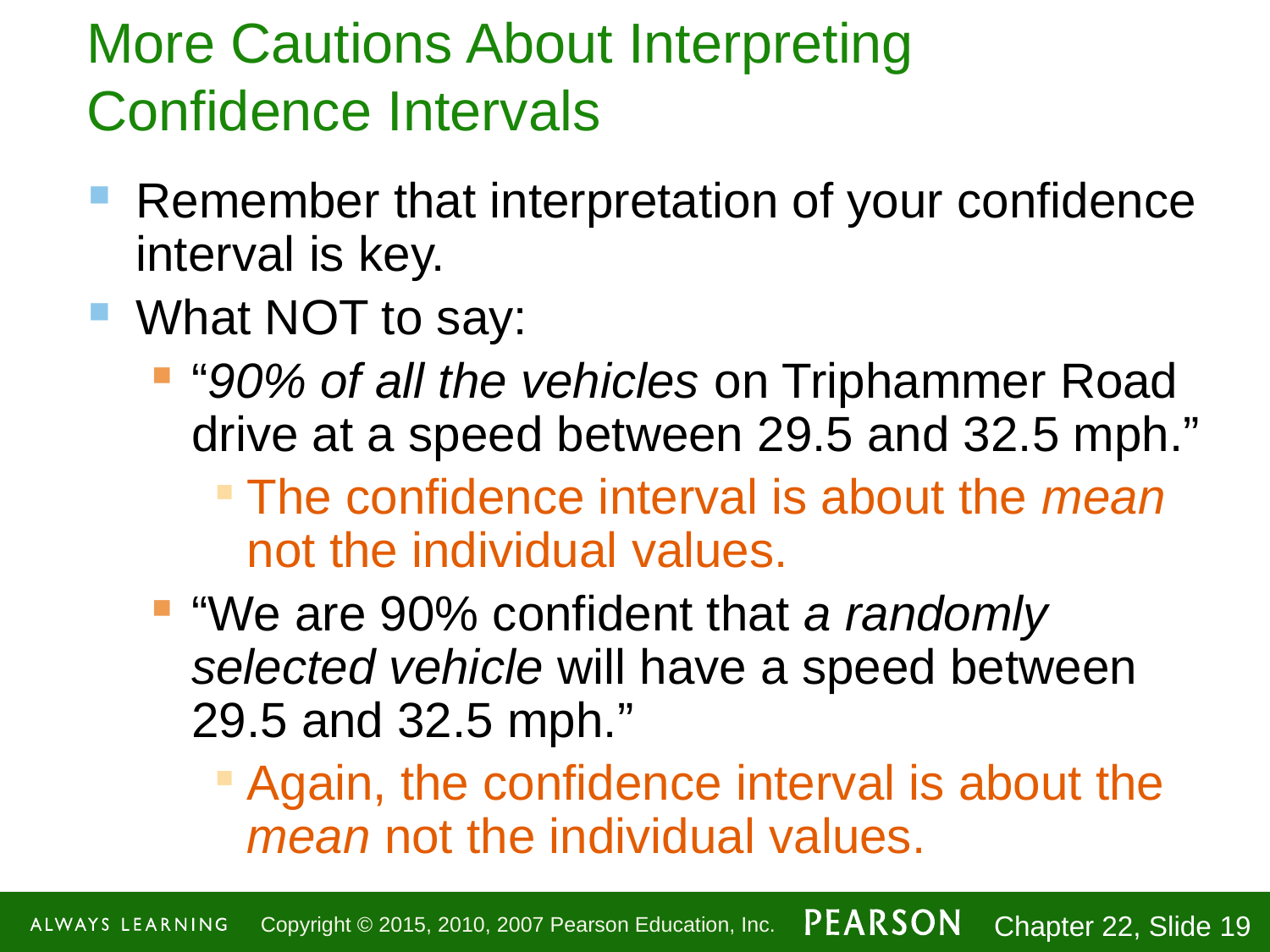

# More Cautions About Interpreting Confidence Intervals
Remember that interpretation of your confidence interval is key.
What NOT to say:
“90% of all the vehicles on Triphammer Road drive at a speed between 29.5 and 32.5 mph.”
The confidence interval is about the mean not the individual values.
“We are 90% confident that a randomly selected vehicle will have a speed between 29.5 and 32.5 mph.”
Again, the confidence interval is about the mean not the individual values.